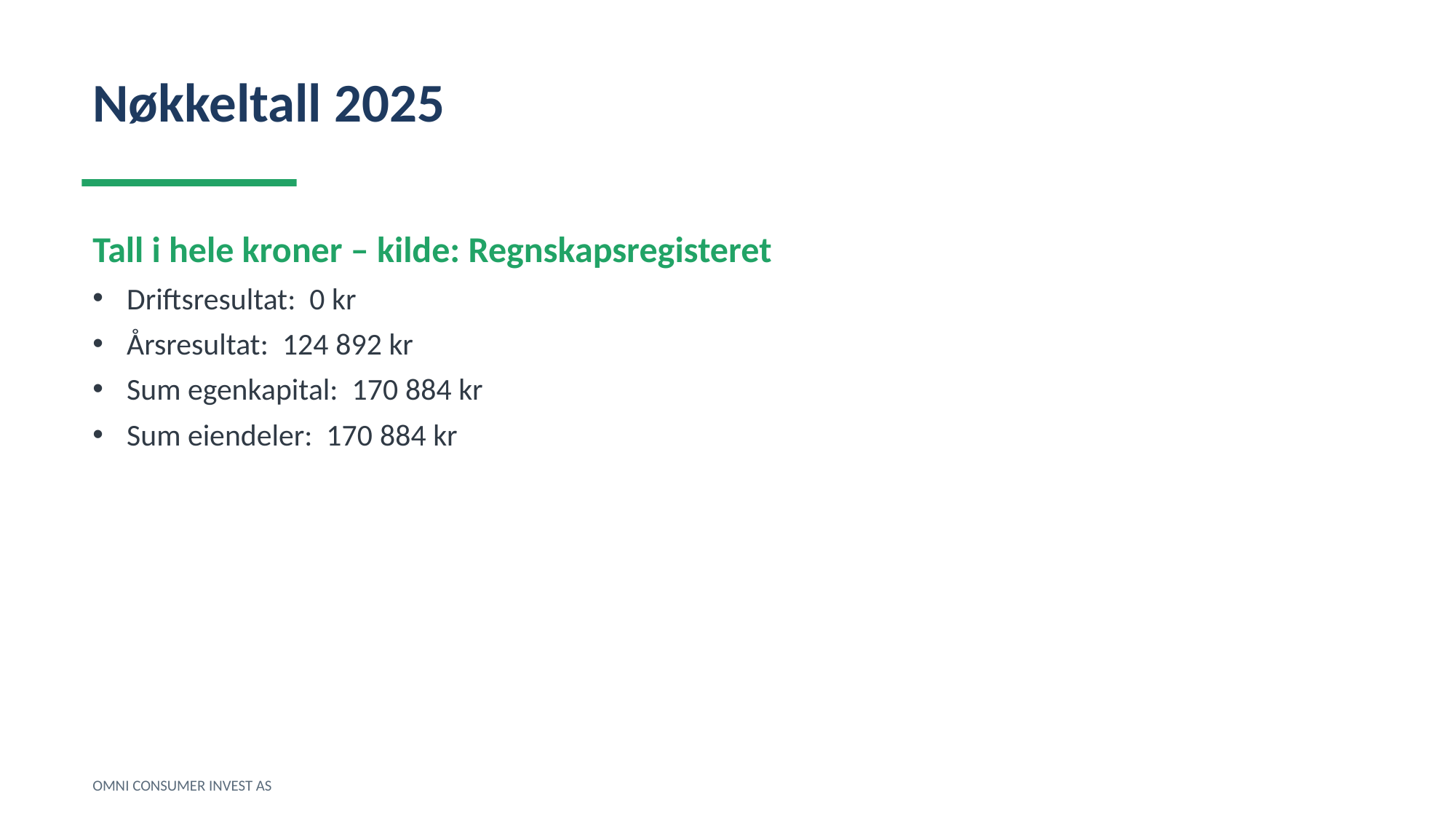

Nøkkeltall 2025

Tall i hele kroner – kilde: Regnskapsregisteret
Driftsresultat:  0 kr
Årsresultat:  124 892 kr
Sum egenkapital:  170 884 kr
Sum eiendeler:  170 884 kr
OMNI CONSUMER INVEST AS